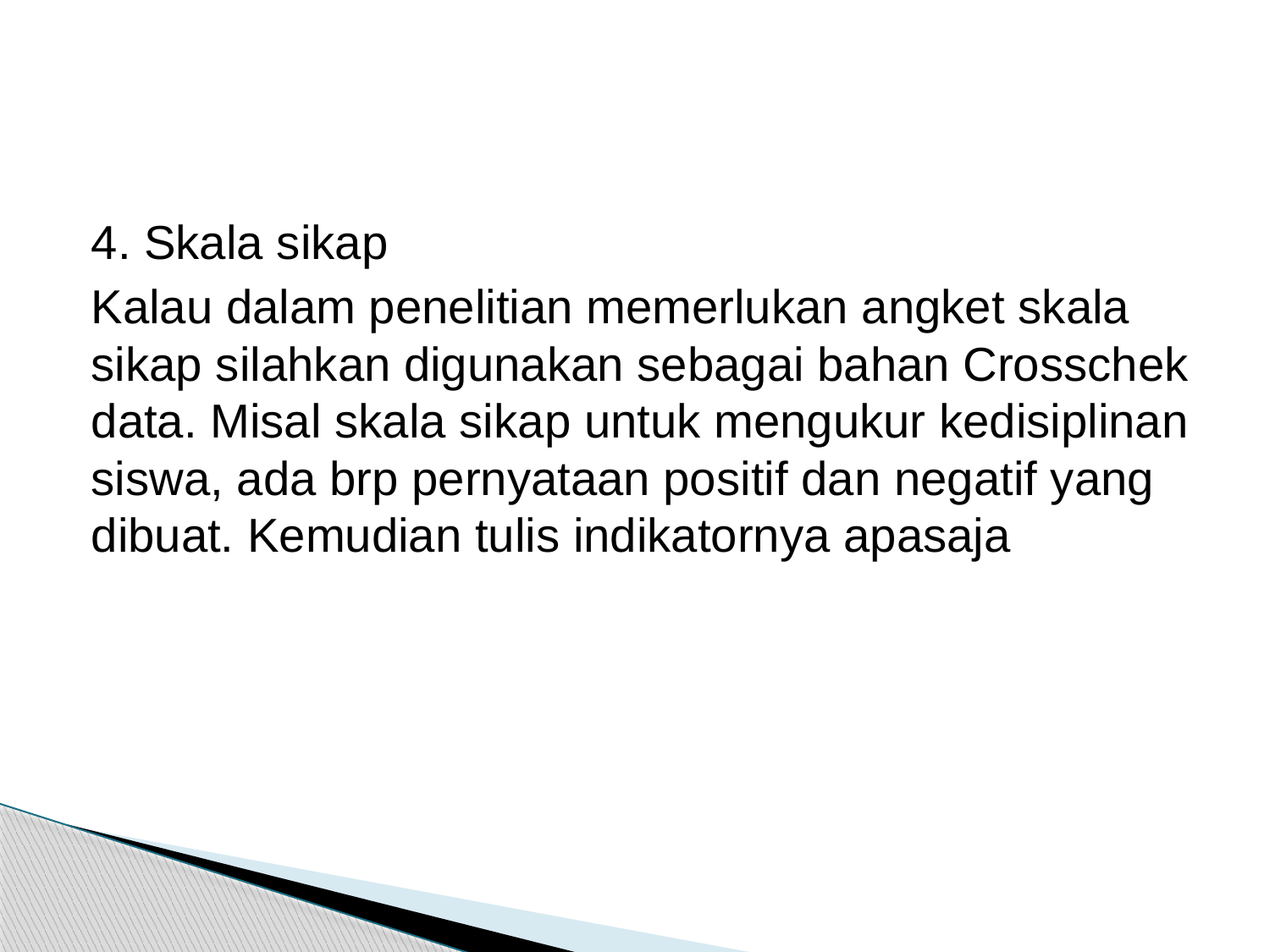

#
4. Skala sikap
Kalau dalam penelitian memerlukan angket skala sikap silahkan digunakan sebagai bahan Crosschek data. Misal skala sikap untuk mengukur kedisiplinan siswa, ada brp pernyataan positif dan negatif yang dibuat. Kemudian tulis indikatornya apasaja